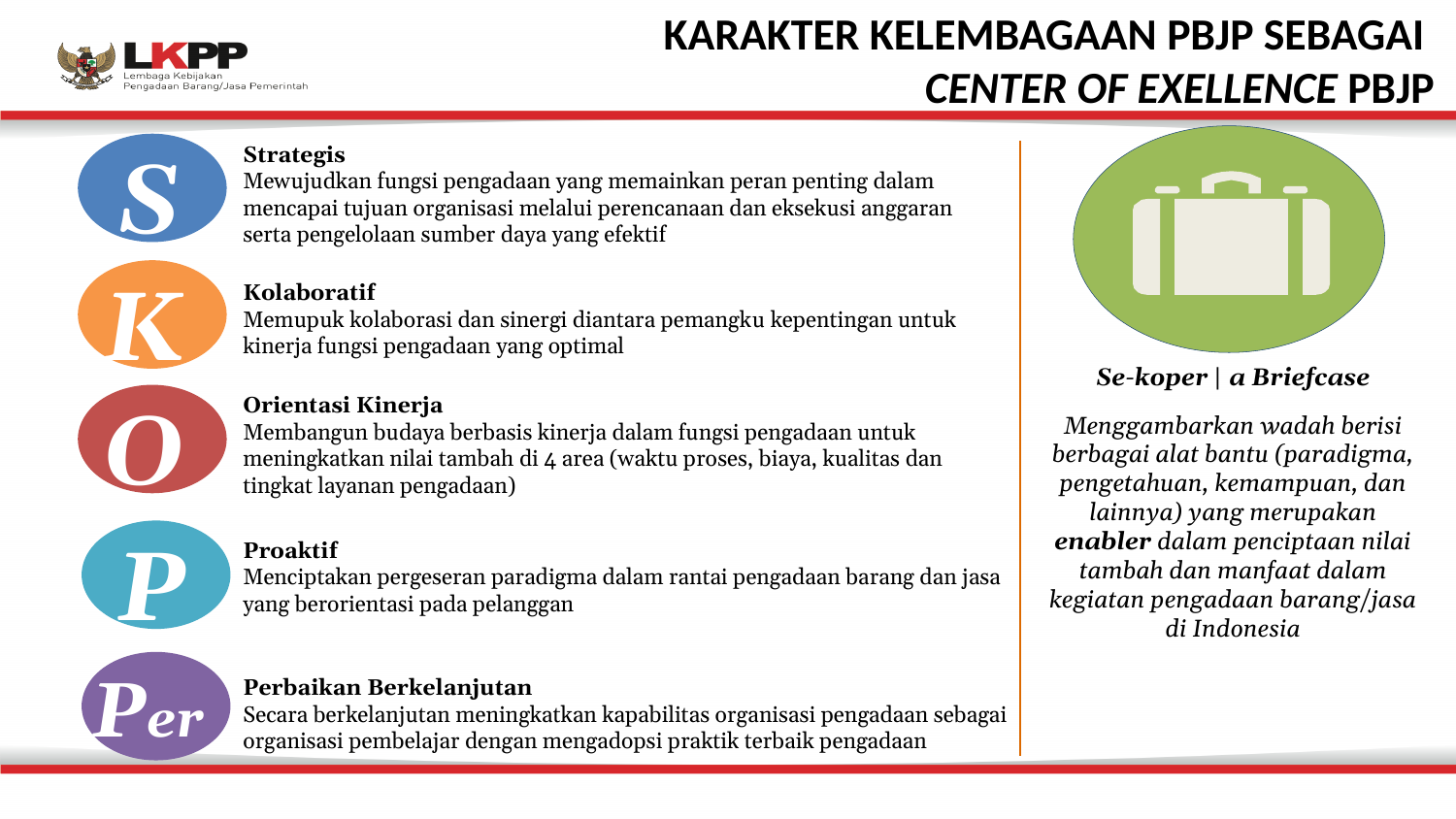

KARAKTER KELEMBAGAAN PBJP SEBAGAI
CENTER OF EXELLENCE PBJP

S
Strategis
Mewujudkan fungsi pengadaan yang memainkan peran penting dalam mencapai tujuan organisasi melalui perencanaan dan eksekusi anggaran serta pengelolaan sumber daya yang efektif

K
Kolaboratif
Memupuk kolaborasi dan sinergi diantara pemangku kepentingan untuk kinerja fungsi pengadaan yang optimal
Se-koper | a Briefcase
Menggambarkan wadah berisi berbagai alat bantu (paradigma, pengetahuan, kemampuan, dan lainnya) yang merupakan enabler dalam penciptaan nilai tambah dan manfaat dalam kegiatan pengadaan barang/jasa di Indonesia

O
Orientasi Kinerja
Membangun budaya berbasis kinerja dalam fungsi pengadaan untuk meningkatkan nilai tambah di 4 area (waktu proses, biaya, kualitas dan tingkat layanan pengadaan)

P
Proaktif
Menciptakan pergeseran paradigma dalam rantai pengadaan barang dan jasa yang berorientasi pada pelanggan

Per
Perbaikan Berkelanjutan
Secara berkelanjutan meningkatkan kapabilitas organisasi pengadaan sebagai organisasi pembelajar dengan mengadopsi praktik terbaik pengadaan